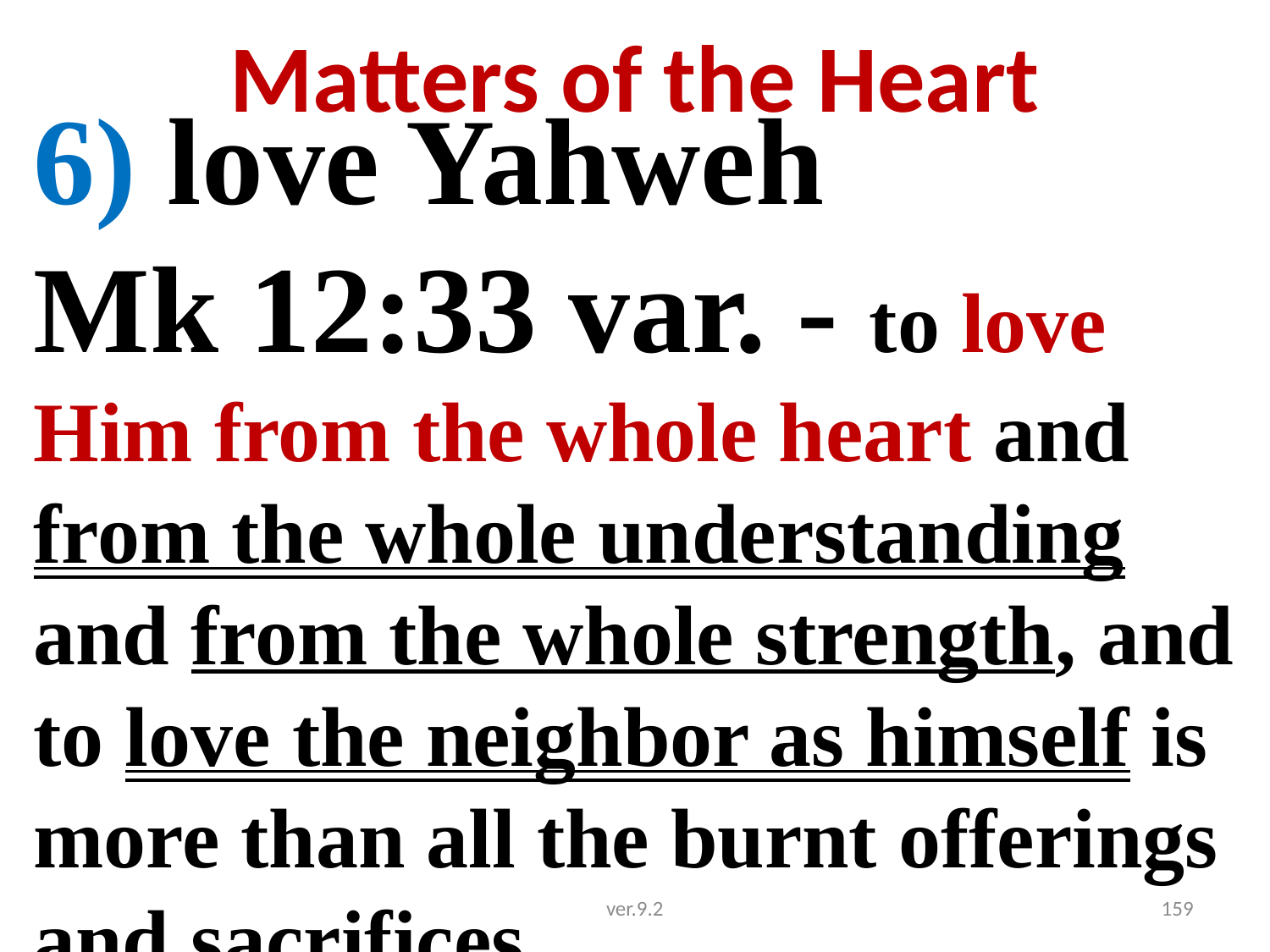

# Matters of the Heart
6) love Yahweh
Mk 12:33 var. - to love Him from the whole heart and from the whole understanding and from the whole strength, and to love the neighbor as himself is more than all the burnt offerings and sacrifices.
ver.9.2
159